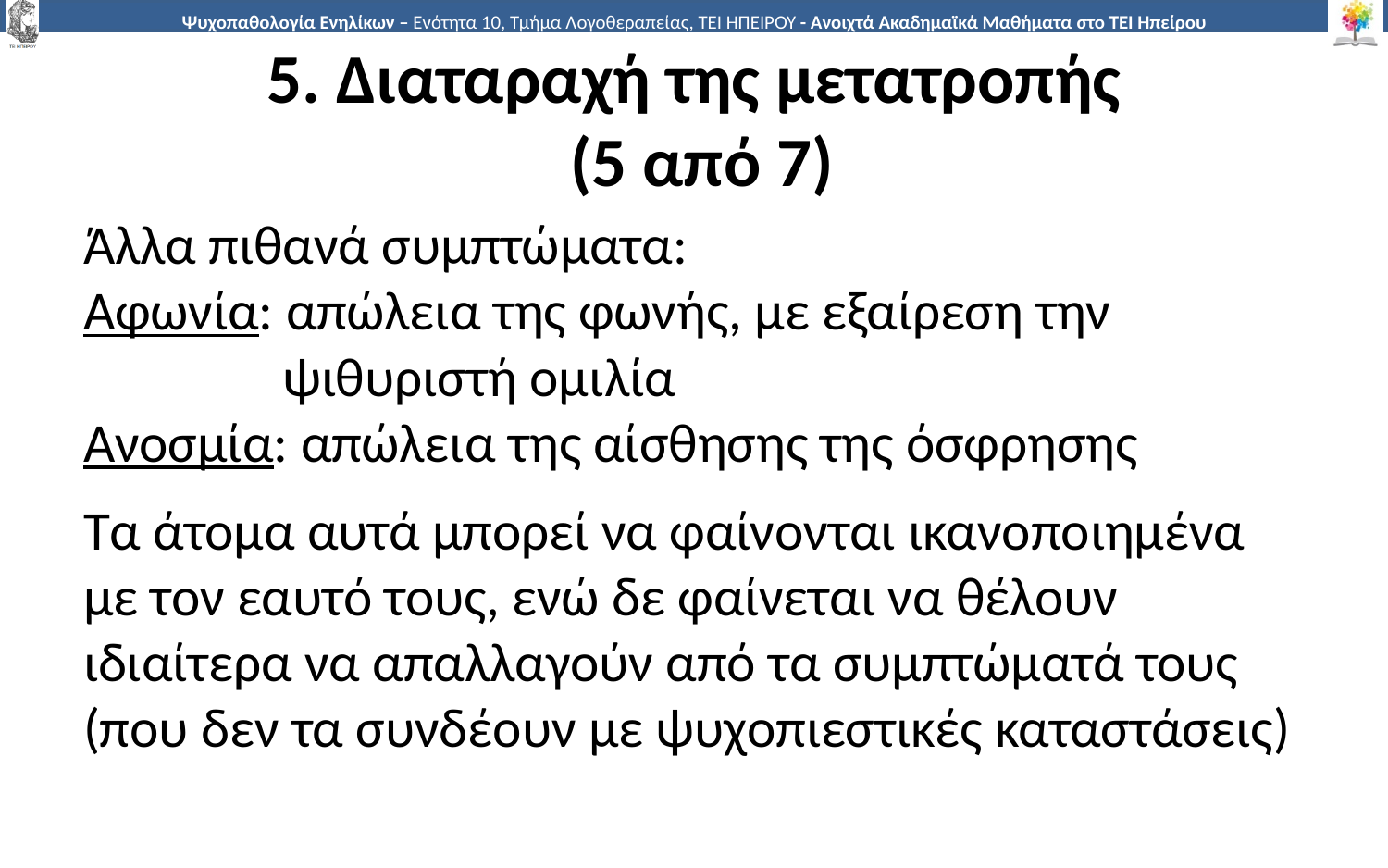

# 5. Διαταραχή της μετατροπής (5 από 7)
Άλλα πιθανά συμπτώματα:
Αφωνία: απώλεια της φωνής, με εξαίρεση την
                ψιθυριστή ομιλία
Ανοσμία: απώλεια της αίσθησης της όσφρησης
Τα άτομα αυτά μπορεί να φαίνονται ικανοποιημένα με τον εαυτό τους, ενώ δε φαίνεται να θέλουν ιδιαίτερα να απαλλαγούν από τα συμπτώματά τους (που δεν τα συνδέουν με ψυχοπιεστικές καταστάσεις)